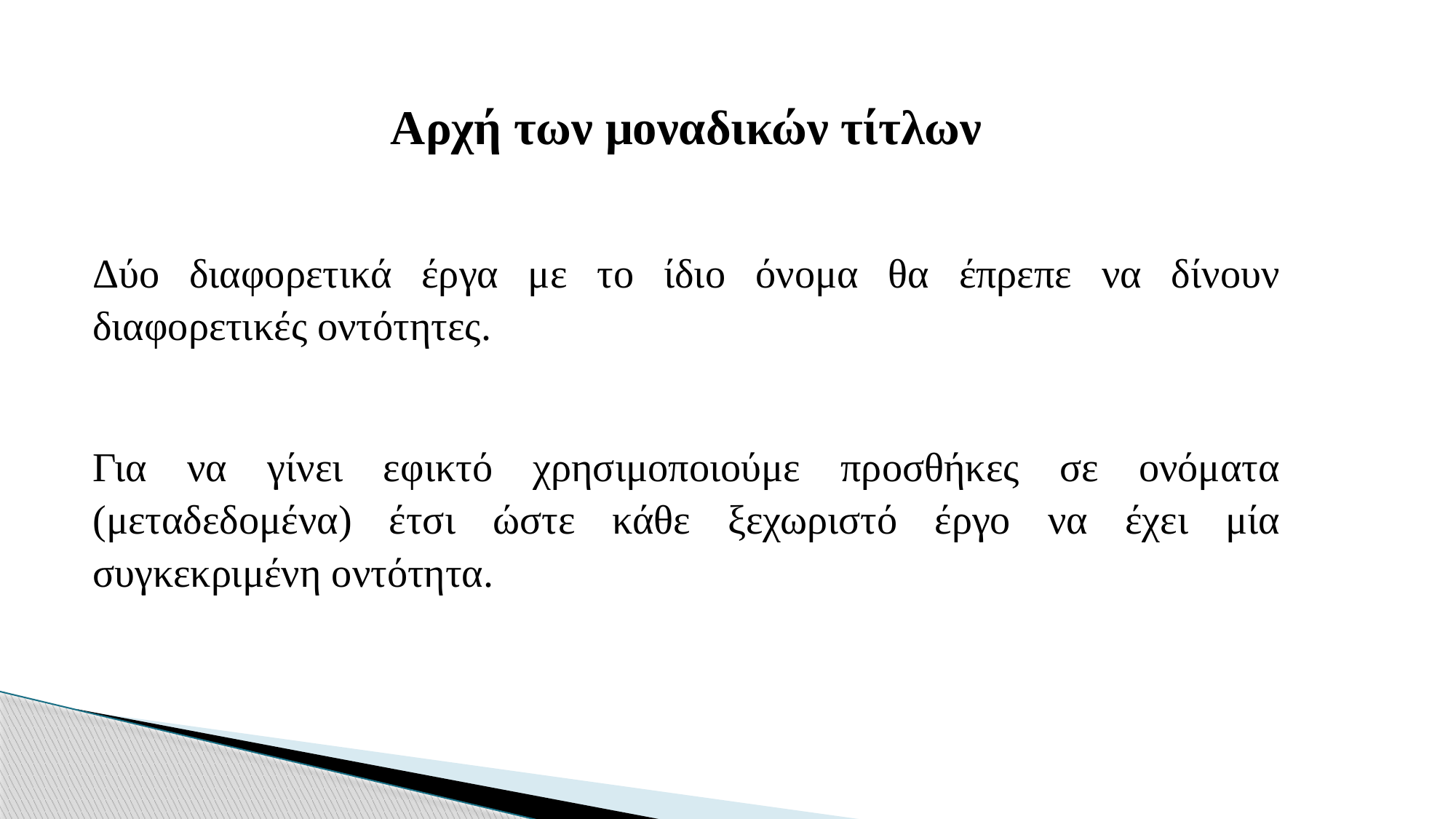

Αρχή των μοναδικών τίτλων

Δύο διαφορετικά έργα με το ίδιο όνομα θα έπρεπε να δίνουν διαφορετικές οντότητες.

Για να γίνει εφικτό χρησιμοποιούμε προσθήκες σε ονόματα (μεταδεδομένα) έτσι ώστε κάθε ξεχωριστό έργο να έχει μία συγκεκριμένη οντότητα.